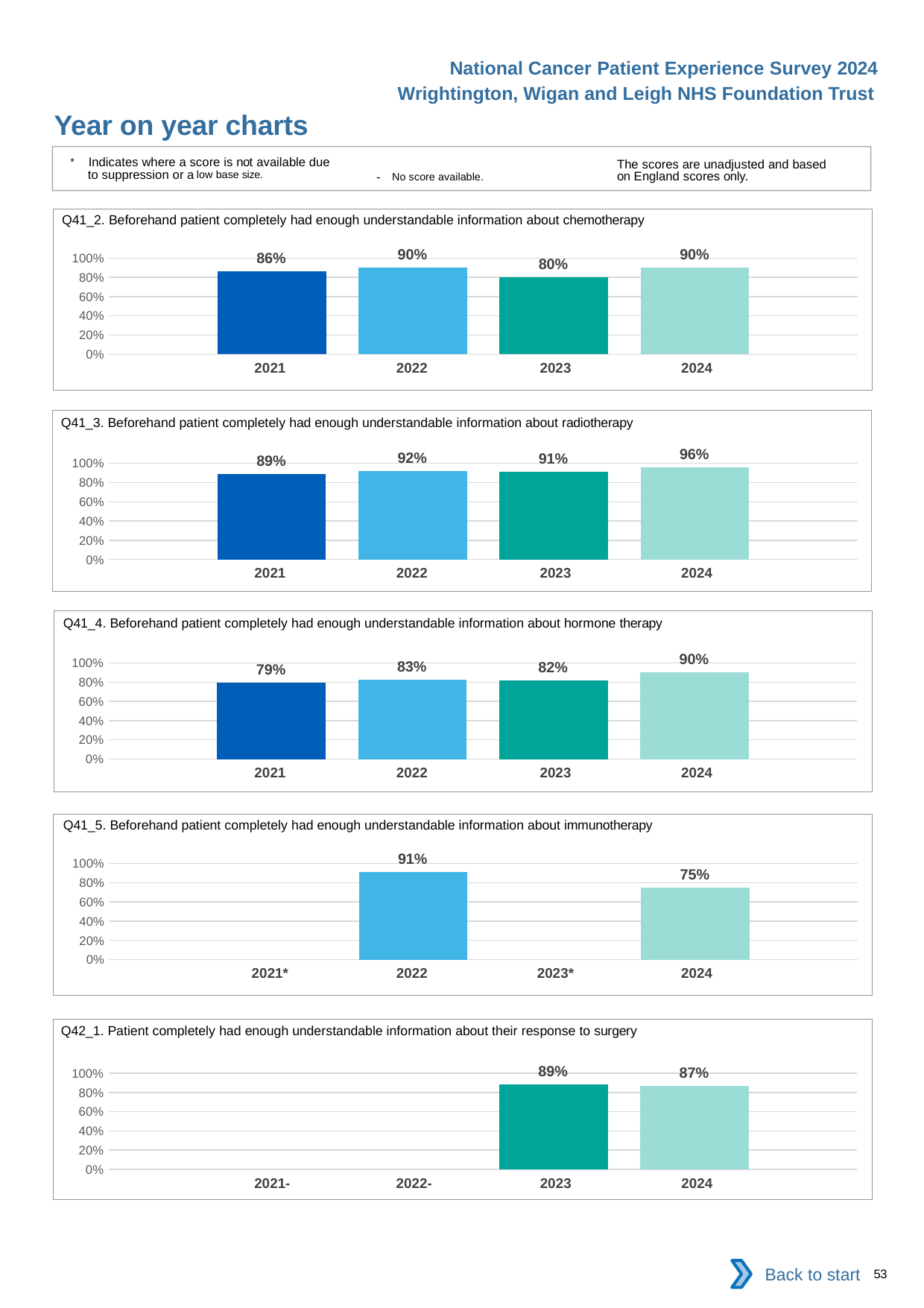

National Cancer Patient Experience Survey 2024
Wrightington, Wigan and Leigh NHS Foundation Trust
Year on year charts

*  Indicates where a score is not available due to suppression or a low base size.
The scores are unadjusted and based on England scores only.
- No score available.
Q41_2. Beforehand patient completely had enough understandable information about chemotherapy

### Chart

| Category | 2021 | 2022 | 2023 | 2024 |
|---|---|---|---|---|
| Category 1 | 0.8591549 | 0.9032258 | 0.8 | 0.9047619 |
| 2021 | 2022 | 2023 | 2024 |
| --- | --- | --- | --- |
Q41_3. Beforehand patient completely had enough understandable information about radiotherapy

### Chart

| Category | 2021 | 2022 | 2023 | 2024 |
|---|---|---|---|---|
| Category 1 | 0.8913043 | 0.9166667 | 0.9142857 | 0.9605263 |
| 2021 | 2022 | 2023 | 2024 |
| --- | --- | --- | --- |
Q41_4. Beforehand patient completely had enough understandable information about hormone therapy

### Chart

| Category | 2021 | 2022 | 2023 | 2024 |
|---|---|---|---|---|
| Category 1 | 0.7931034 | 0.826087 | 0.8181818 | 0.902439 |
| 2021 | 2022 | 2023 | 2024 |
| --- | --- | --- | --- |
Q41_5. Beforehand patient completely had enough understandable information about immunotherapy

### Chart

| Category | 2021 | 2022 | 2023 | 2024 |
|---|---|---|---|---|
| Category 1 | None | 0.9090909 | None | 0.75 |
| 2021\* | 2022 | 2023\* | 2024 |
| --- | --- | --- | --- |
Q42_1. Patient completely had enough understandable information about their response to surgery

### Chart

| Category | 2021 | 2022 | 2023 | 2024 |
|---|---|---|---|---|
| Category 1 | None | None | 0.8852459 | 0.8677686 |
| 2021- | 2022- | 2023 | 2024 |
| --- | --- | --- | --- |
Back to start

53